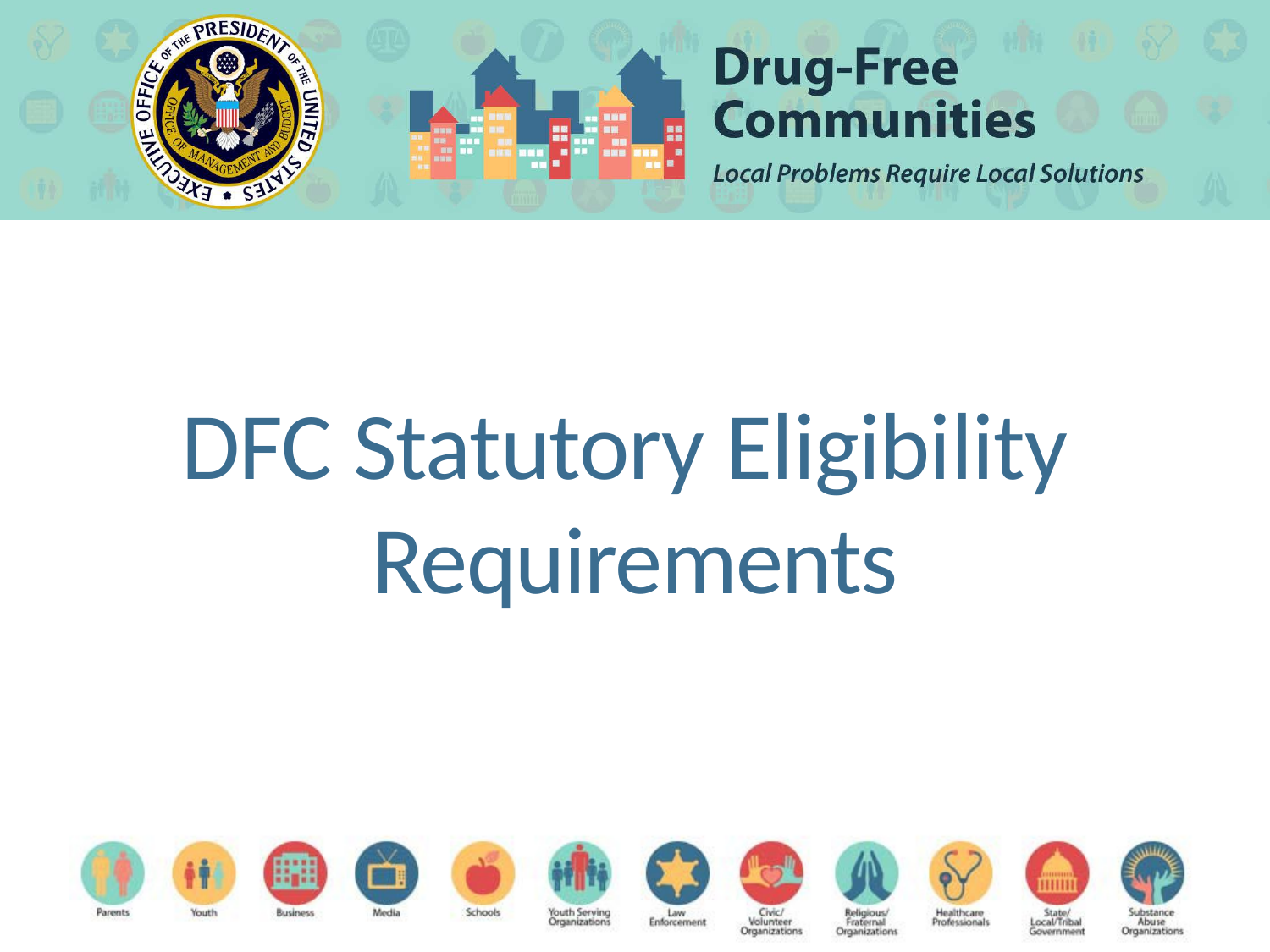

# DFC Statutory Eligibility Requirements
DFC Statutory Eligibility  Requirements